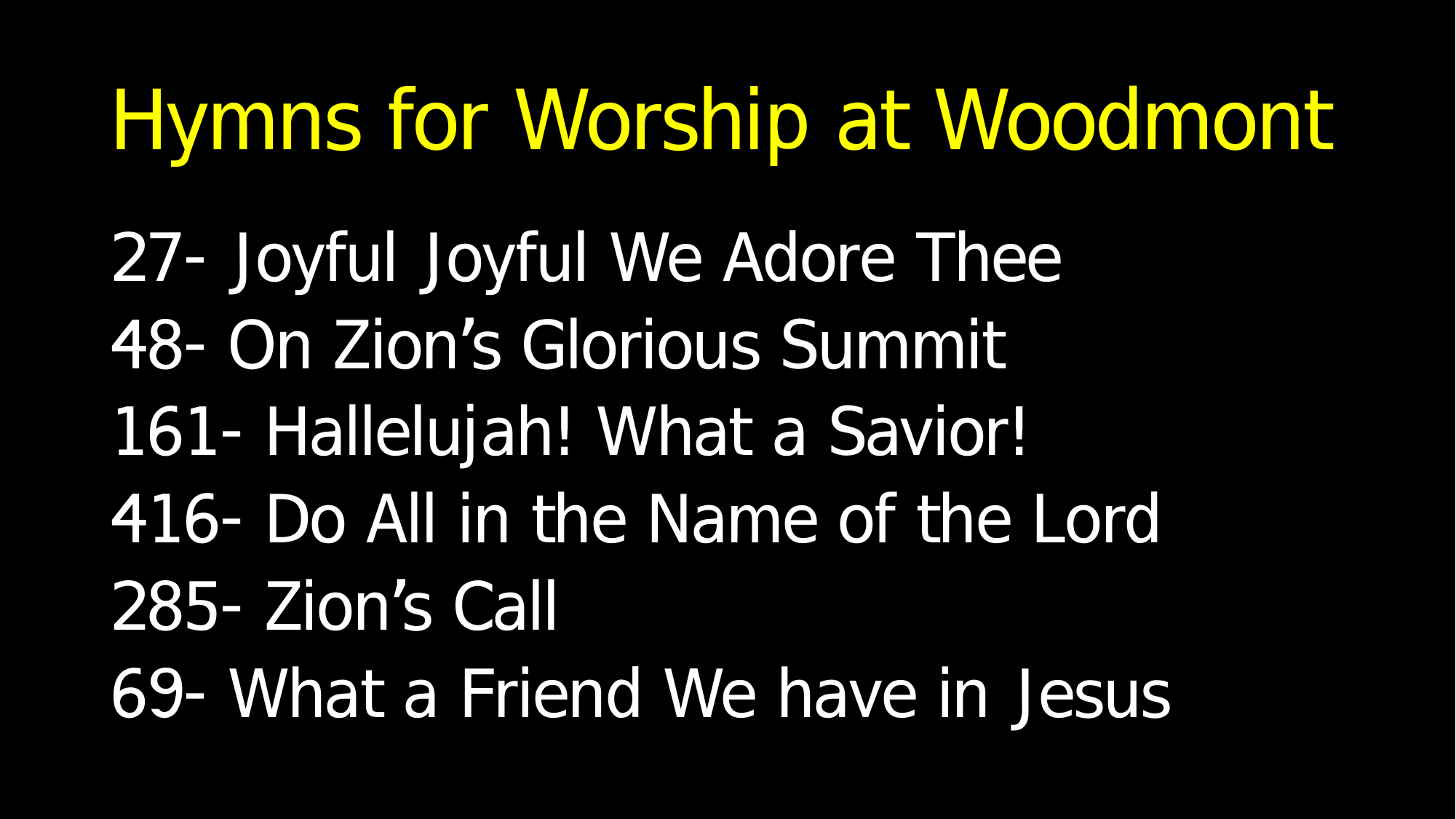

# Hymns for Worship at Woodmont
27- Joyful Joyful We Adore Thee
48- On Zion’s Glorious Summit
161- Hallelujah! What a Savior!
416- Do All in the Name of the Lord
285- Zion’s Call
69- What a Friend We have in Jesus